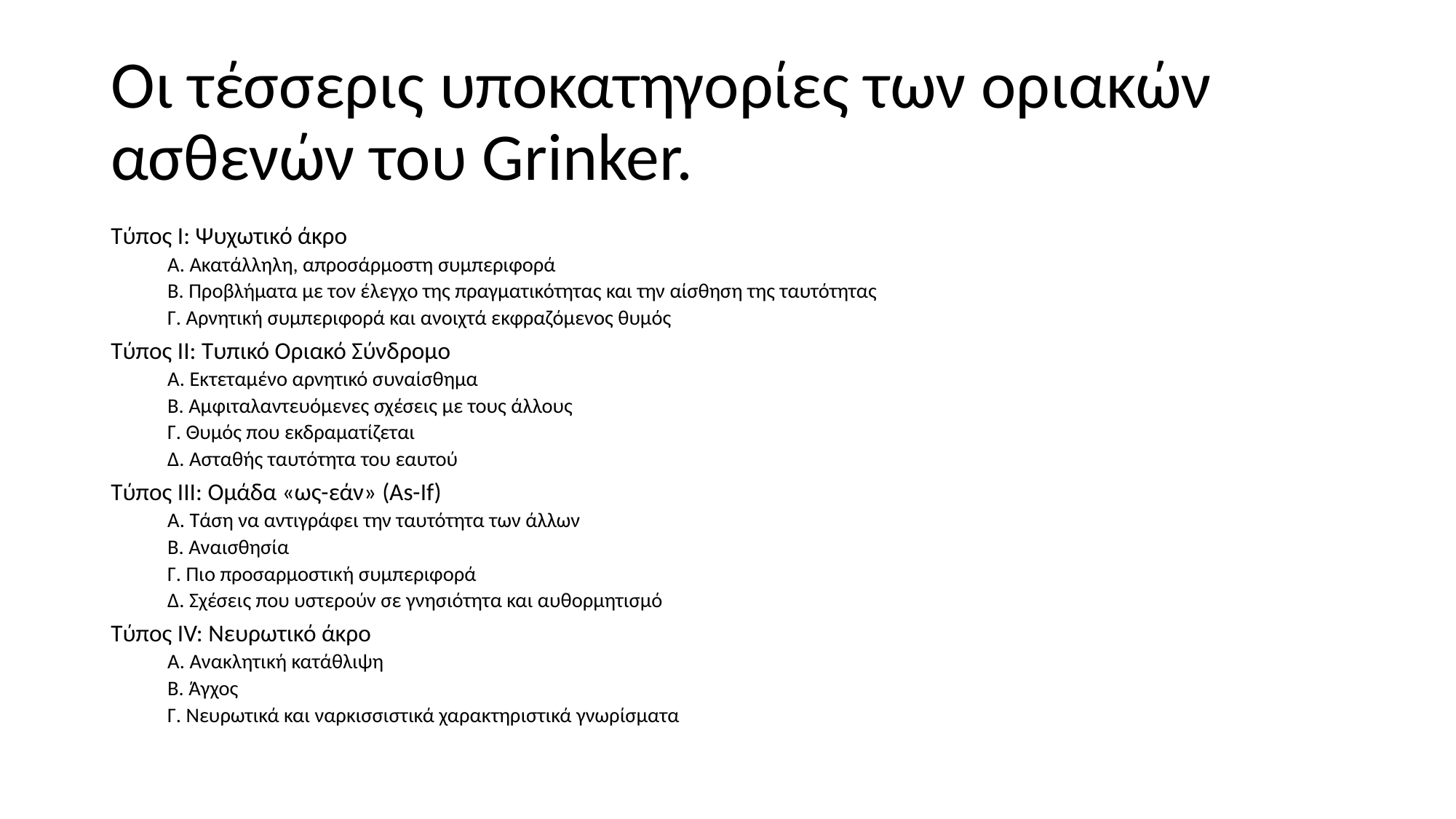

# Οι τέσσερις υποκατηγορίες των οριακών ασθενών του Grinker.
Τύπος I: Ψυχωτικό άκρο
Α. Ακατάλληλη, απροσάρμοστη συμπεριφορά
Β. Προβλήματα με τον έλεγχο της πραγματικότητας και την αίσθηση της ταυτότητας
Γ. Αρνητική συμπεριφορά και ανοιχτά εκφραζόμενος θυμός
Τύπος II: Τυπικό Οριακό Σύνδρομο
Α. Εκτεταμένο αρνητικό συναίσθημα
Β. Αμφιταλαντευόμενες σχέσεις με τους άλλους
Γ. Θυμός που εκδραματίζεται
Δ. Ασταθής ταυτότητα του εαυτού
Τύπος III: Ομάδα «ως-εάν» (As-If)
Α. Τάση να αντιγράφει την ταυτότητα των άλλων
Β. Αναισθησία
Γ. Πιο προσαρμοστική συμπεριφορά
Δ. Σχέσεις που υστερούν σε γνησιότητα και αυθορμητισμό
Τύπος IV: Νευρωτικό άκρο
Α. Ανακλητική κατάθλιψη
Β. Άγχος
Γ. Νευρωτικά και ναρκισσιστικά χαρακτηριστικά γνωρίσματα